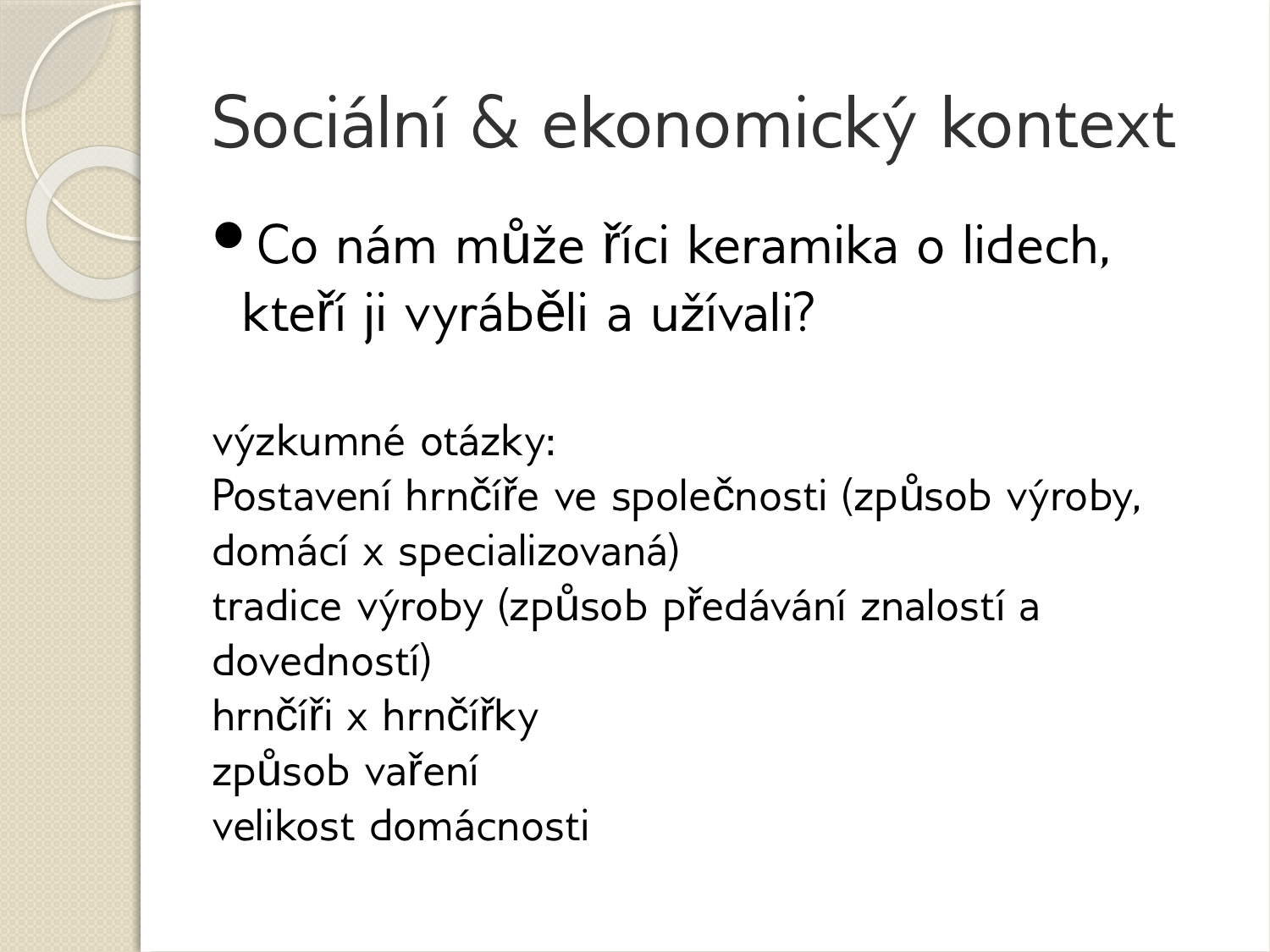

Sociální & ekonomický kontext
Co nám může říci keramika o lidech, kteří ji vyráběli a užívali?

výzkumné otázky:
Postavení hrnčíře ve společnosti (způsob výroby, domácí x specializovaná)
tradice výroby (způsob předávání znalostí a dovedností)
hrnčíři x hrnčířky
způsob vaření
velikost domácnosti